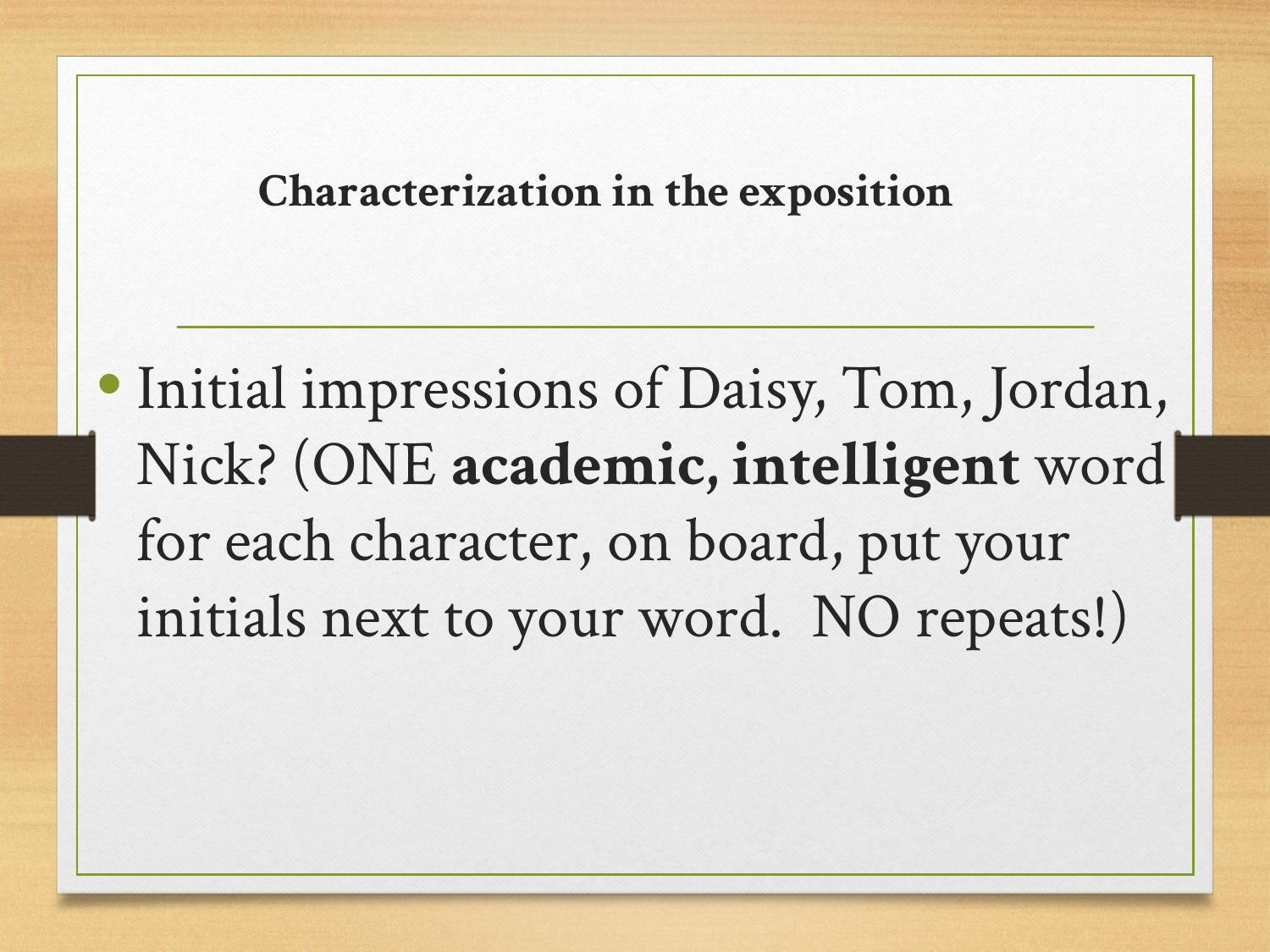

# Characterization in the exposition
Initial impressions of Daisy, Tom, Jordan, Nick? (ONE academic, intelligent word for each character, on board, put your initials next to your word.  NO repeats!)